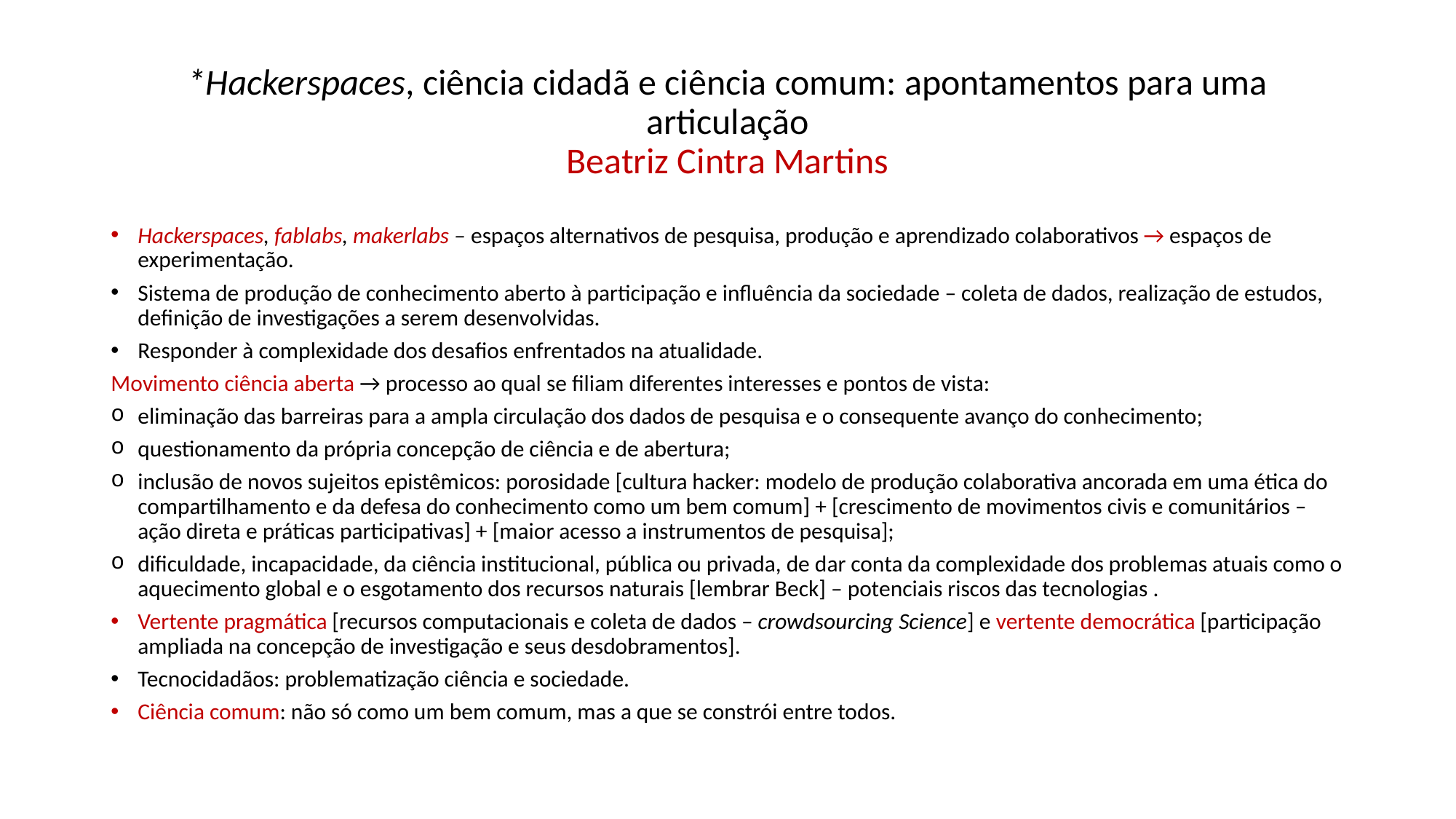

# *Hackerspaces, ciência cidadã e ciência comum: apontamentos para uma articulação Beatriz Cintra Martins
Hackerspaces, fablabs, makerlabs – espaços alternativos de pesquisa, produção e aprendizado colaborativos → espaços de experimentação.
Sistema de produção de conhecimento aberto à participação e influência da sociedade – coleta de dados, realização de estudos, definição de investigações a serem desenvolvidas.
Responder à complexidade dos desafios enfrentados na atualidade.
Movimento ciência aberta → processo ao qual se filiam diferentes interesses e pontos de vista:
eliminação das barreiras para a ampla circulação dos dados de pesquisa e o consequente avanço do conhecimento;
questionamento da própria concepção de ciência e de abertura;
inclusão de novos sujeitos epistêmicos: porosidade [cultura hacker: modelo de produção colaborativa ancorada em uma ética do compartilhamento e da defesa do conhecimento como um bem comum] + [crescimento de movimentos civis e comunitários – ação direta e práticas participativas] + [maior acesso a instrumentos de pesquisa];
dificuldade, incapacidade, da ciência institucional, pública ou privada, de dar conta da complexidade dos problemas atuais como o aquecimento global e o esgotamento dos recursos naturais [lembrar Beck] – potenciais riscos das tecnologias .
Vertente pragmática [recursos computacionais e coleta de dados – crowdsourcing Science] e vertente democrática [participação ampliada na concepção de investigação e seus desdobramentos].
Tecnocidadãos: problematização ciência e sociedade.
Ciência comum: não só como um bem comum, mas a que se constrói entre todos.